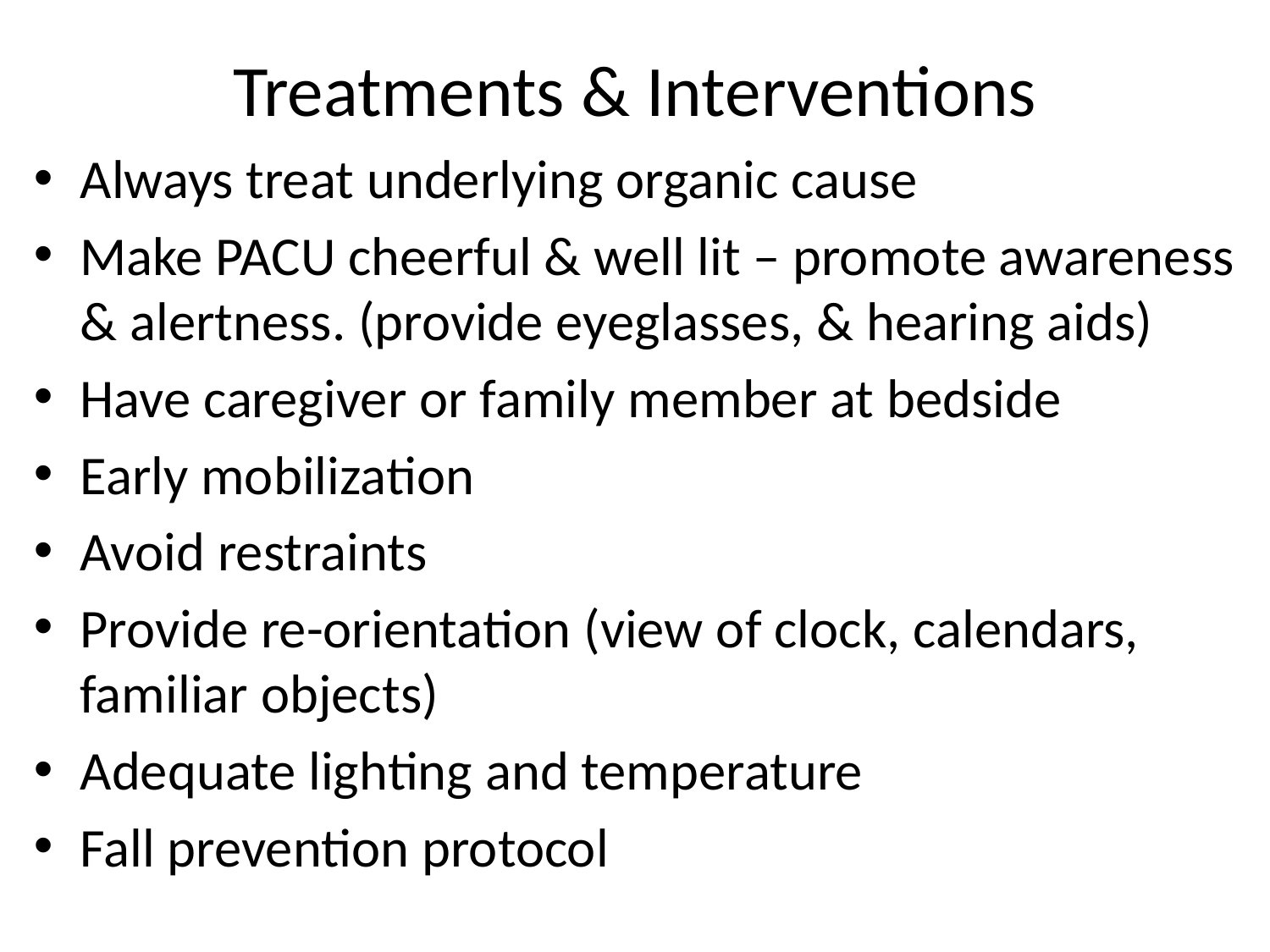

# Treatments & Interventions
Always treat underlying organic cause
Make PACU cheerful & well lit – promote awareness & alertness. (provide eyeglasses, & hearing aids)
Have caregiver or family member at bedside
Early mobilization
Avoid restraints
Provide re-orientation (view of clock, calendars, familiar objects)
Adequate lighting and temperature
Fall prevention protocol